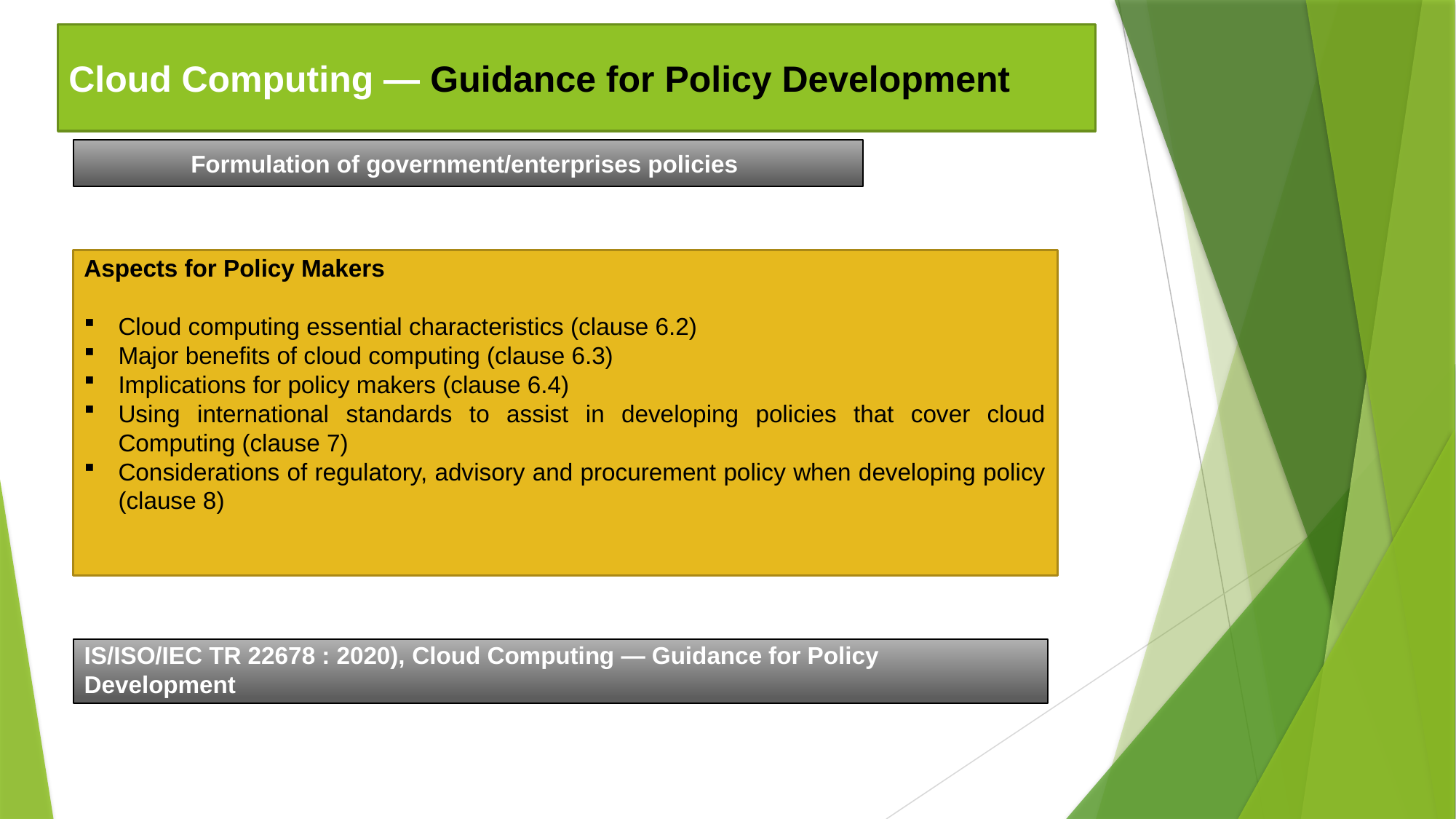

Cloud Computing — Guidance for Policy Development
Formulation of government/enterprises policies

Aspects for Policy Makers

Cloud computing essential characteristics (clause 6.2)
Major benefits of cloud computing (clause 6.3)
Implications for policy makers (clause 6.4)
Using international standards to assist in developing policies that cover cloud Computing (clause 7)
Considerations of regulatory, advisory and procurement policy when developing policy (clause 8)

IS/ISO/IEC TR 22678 : 2020), Cloud Computing — Guidance for Policy Development